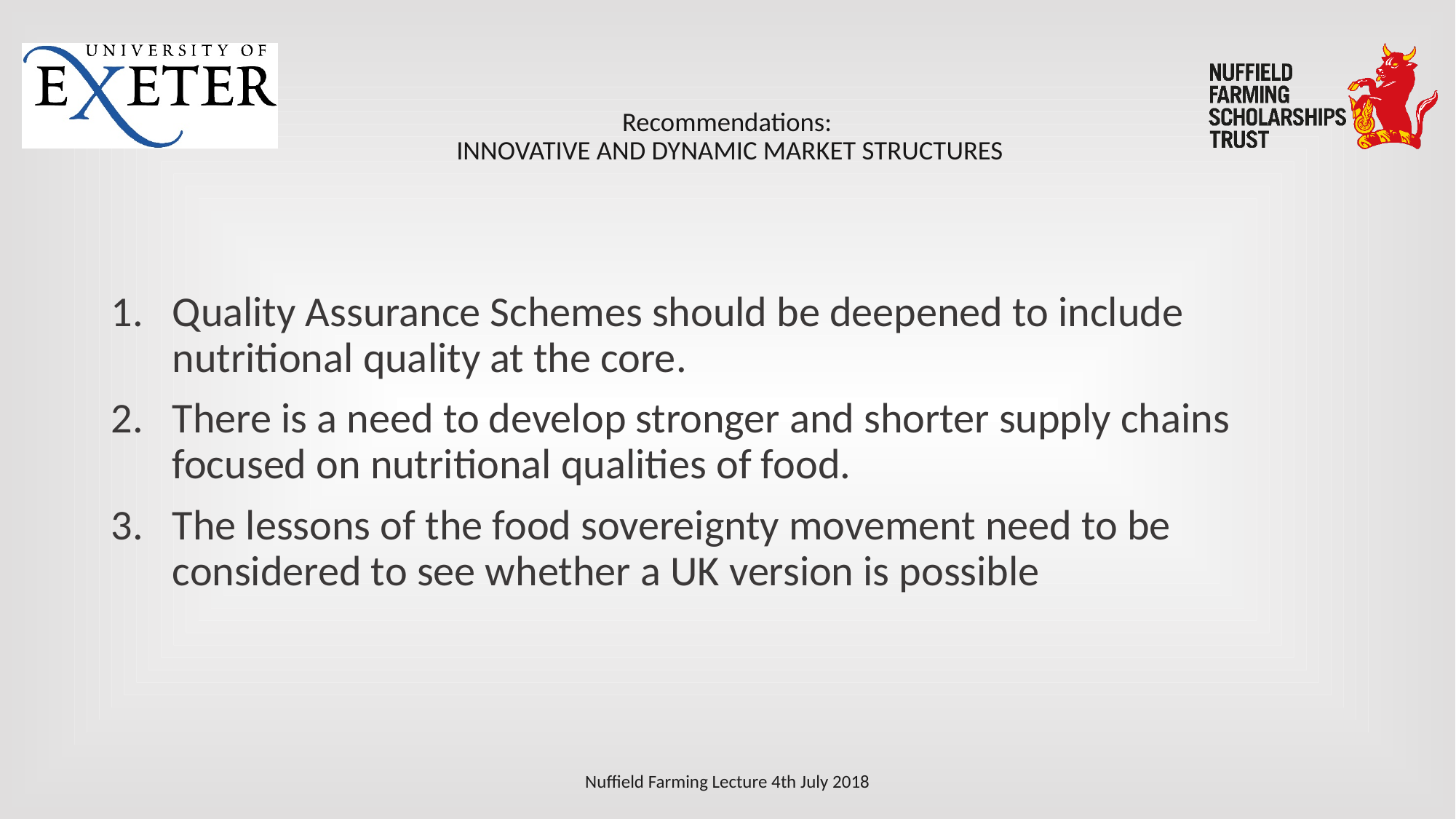

# Recommendations: INNOVATIVE AND DYNAMIC MARKET STRUCTURES

Quality Assurance Schemes should be deepened to include nutritional quality at the core.
There is a need to develop stronger and shorter supply chains focused on nutritional qualities of food.
The lessons of the food sovereignty movement need to be considered to see whether a UK version is possible
Nuffield Farming Lecture 4th July 2018